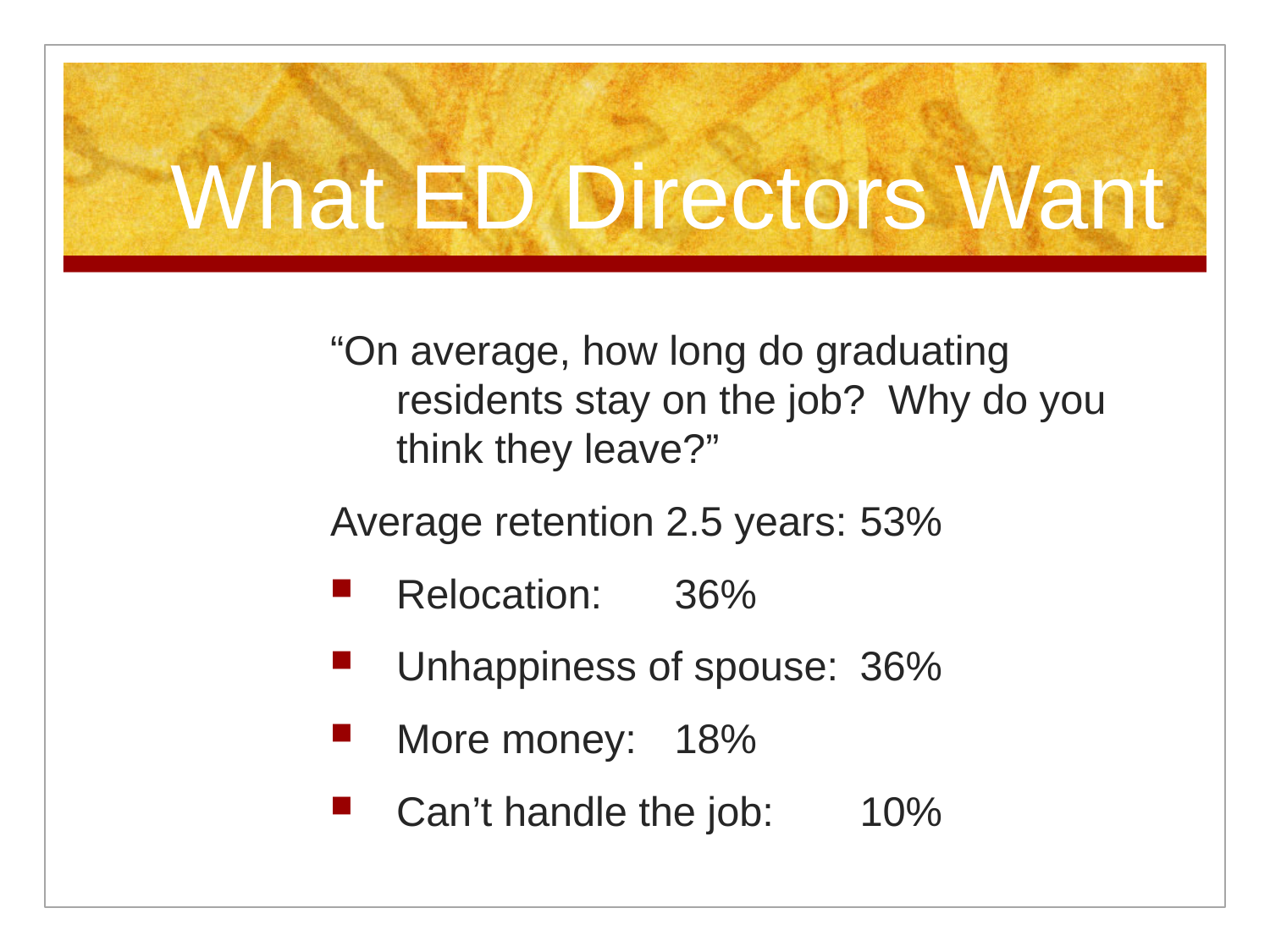

# What ED Directors Want
“On average, how long do graduating residents stay on the job?  Why do you think they leave?”
Average retention 2.5 years: 		53%
Relocation: 									36%
Unhappiness of spouse: 		36%
More money: 			18%
Can’t handle the job: 		10%